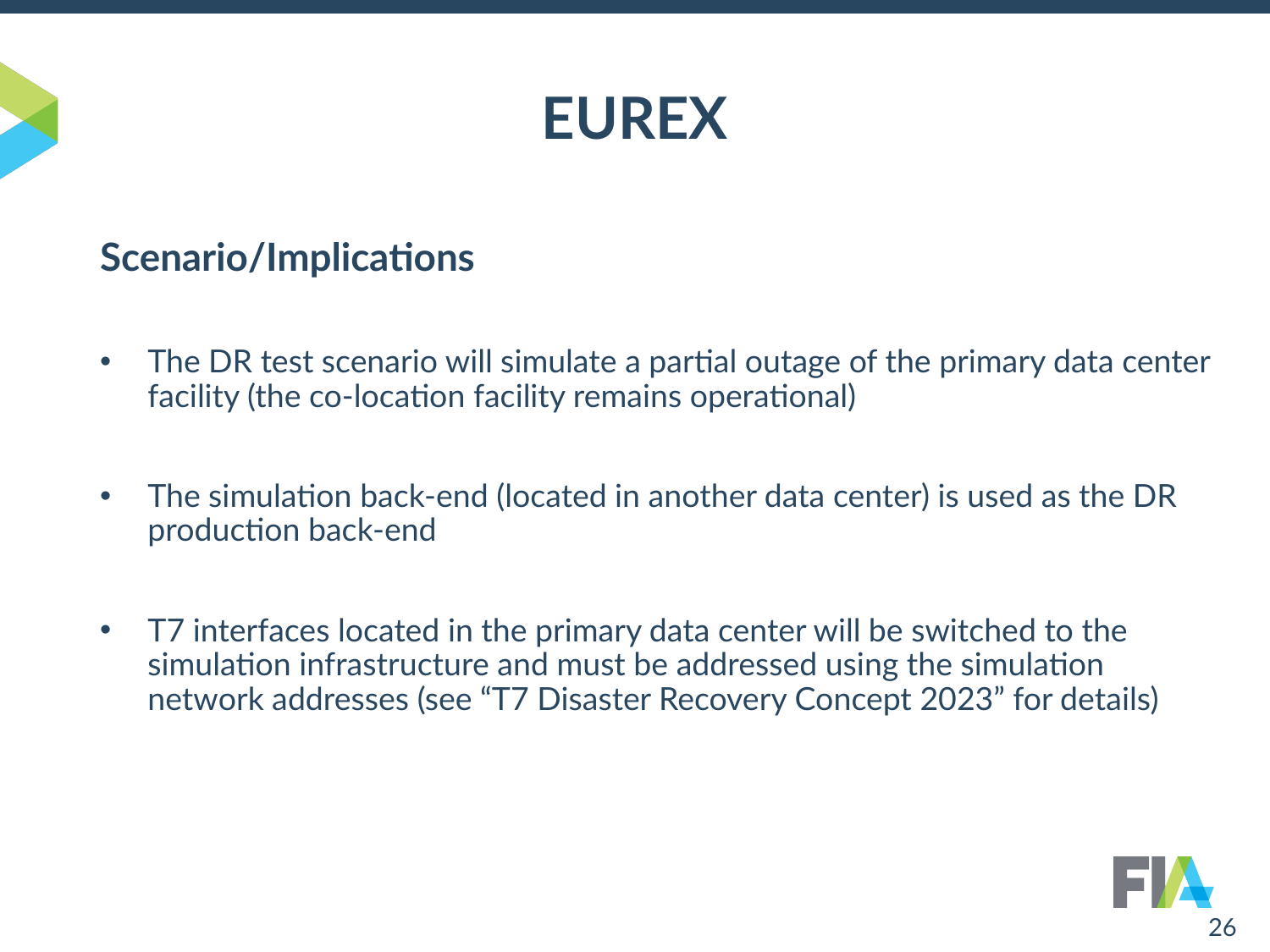

# EUREX
Scenario/Implications

The DR test scenario will simulate a partial outage of the primary data center facility (the co-location facility remains operational)

The simulation back-end (located in another data center) is used as the DR production back-end

T7 interfaces located in the primary data center will be switched to the simulation infrastructure and must be addressed using the simulation network addresses (see “T7 Disaster Recovery Concept 2023” for details)